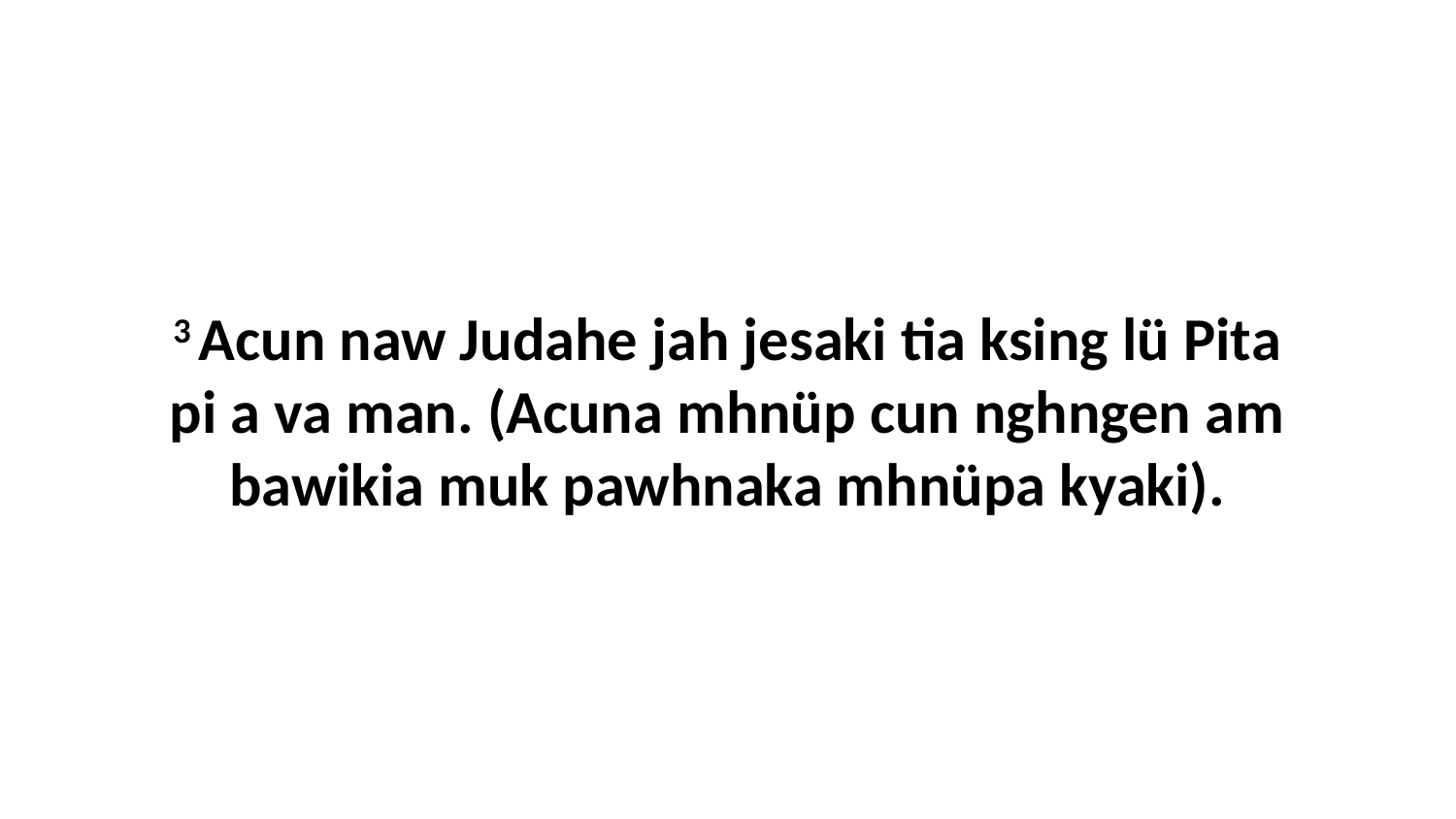

3 Acun naw Judahe jah jesaki tia ksing lü Pita pi a va man. (Acuna mhnüp cun nghngen am bawikia muk pawhnaka mhnüpa kyaki).